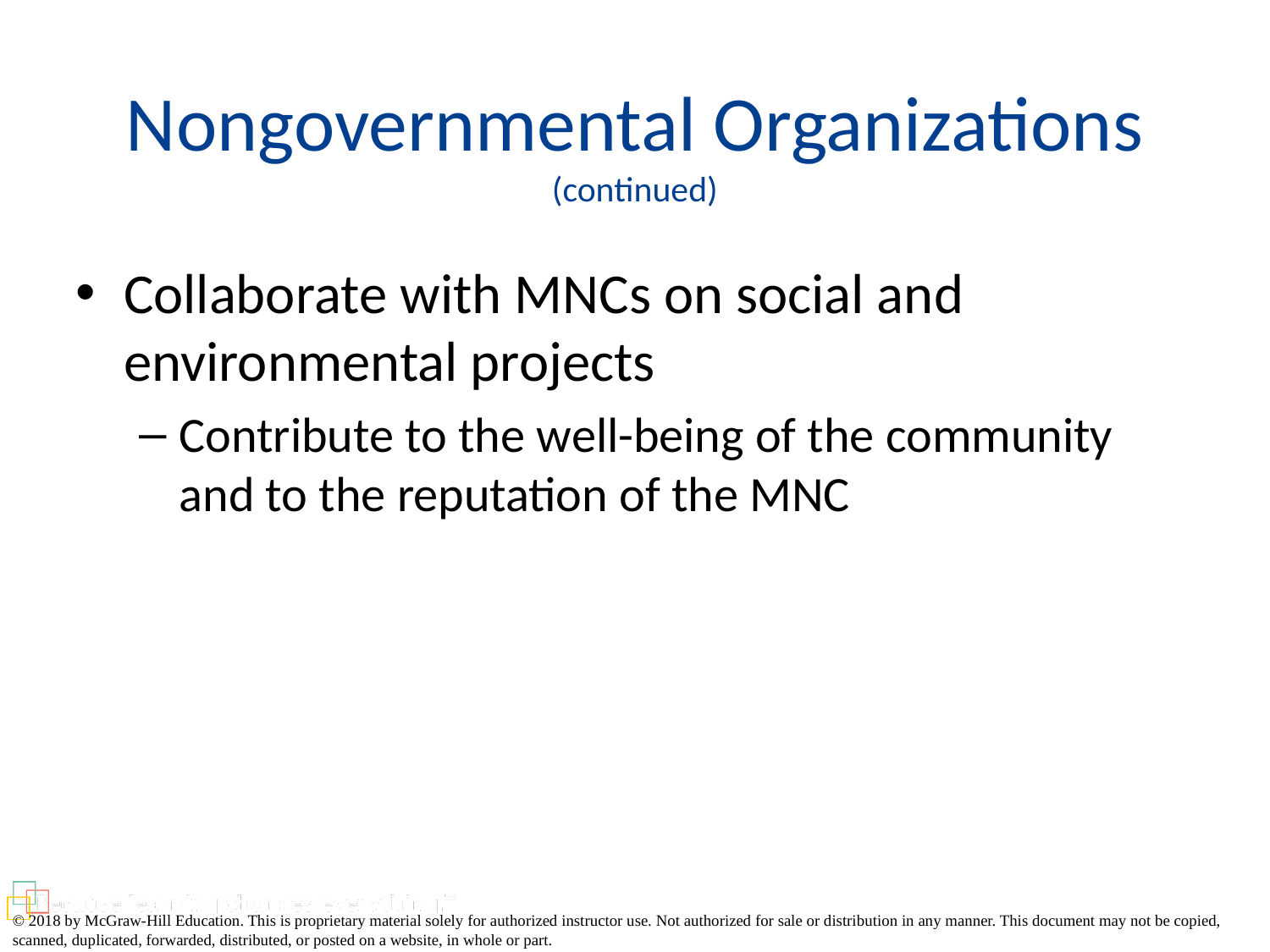

# Nongovernmental Organizations (continued)
Collaborate with MNCs on social and environmental projects
Contribute to the well-being of the community and to the reputation of the MNC